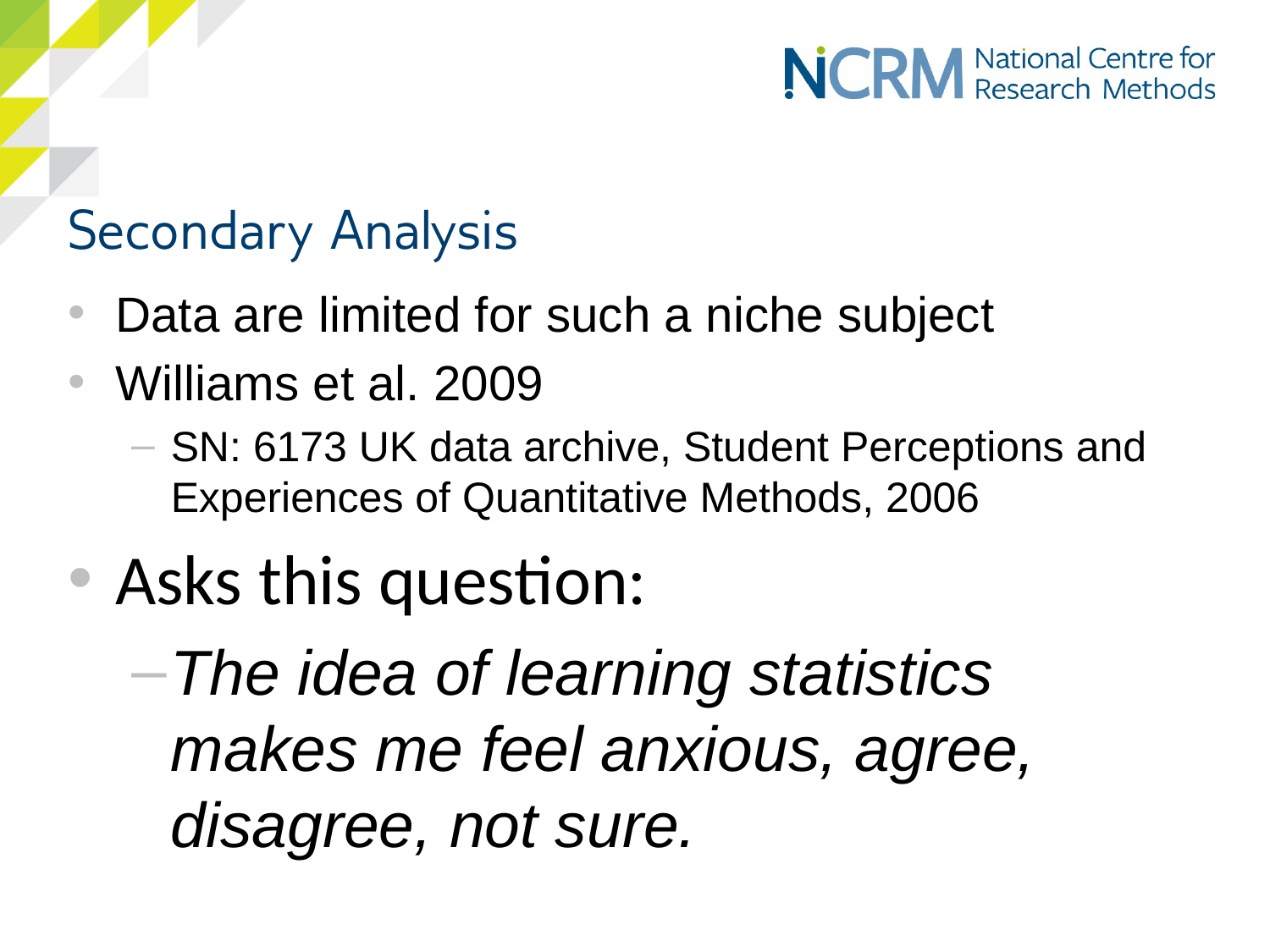

# Secondary Analysis
Data are limited for such a niche subject
Williams et al. 2009
SN: 6173 UK data archive, Student Perceptions and Experiences of Quantitative Methods, 2006
Asks this question:
The idea of learning statistics makes me feel anxious, agree, disagree, not sure.